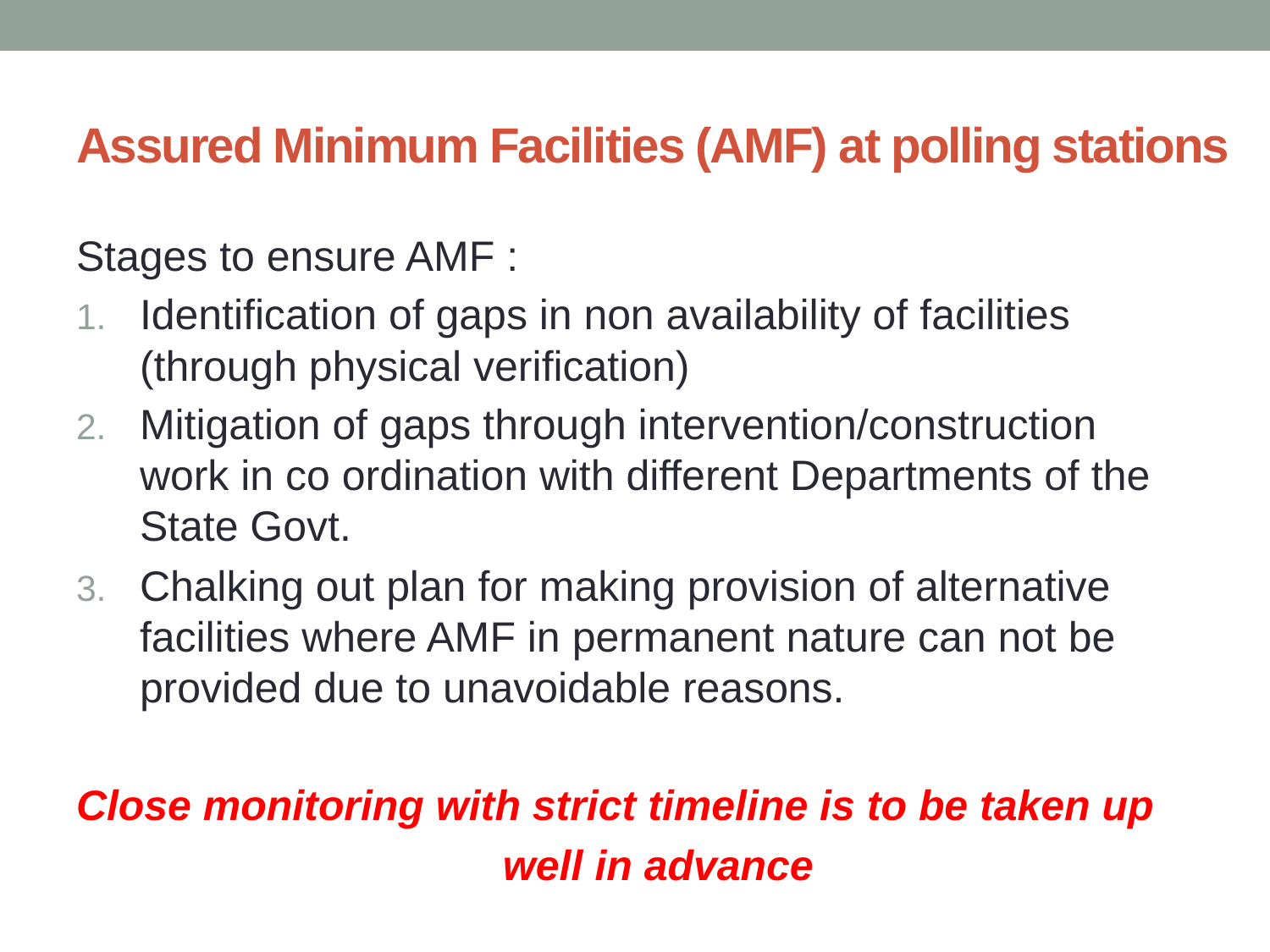

# Assured Minimum Facilities (AMF) at polling stations
Stages to ensure AMF :
Identification of gaps in non availability of facilities (through physical verification)
Mitigation of gaps through intervention/construction work in co ordination with different Departments of the State Govt.
Chalking out plan for making provision of alternative facilities where AMF in permanent nature can not be provided due to unavoidable reasons.

Close monitoring with strict timeline is to be taken up
                                    well in advance